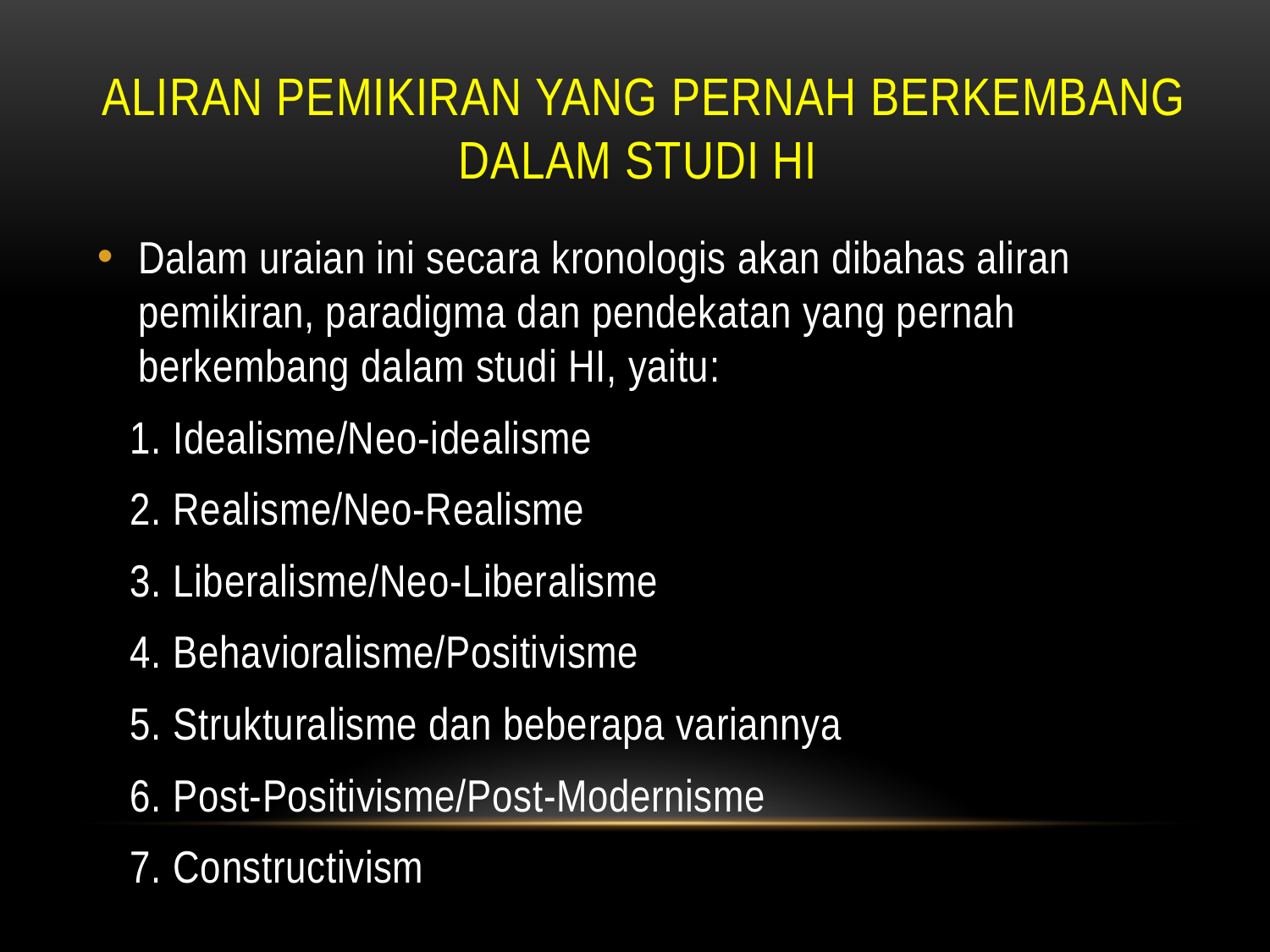

# ALIRAN PEMIKIRAN YANG PERNAH BERKEMBANG DALAM STUDI HI
Dalam uraian ini secara kronologis akan dibahas aliran pemikiran, paradigma dan pendekatan yang pernah berkembang dalam studi HI, yaitu:
   1. Idealisme/Neo-idealisme
   2. Realisme/Neo-Realisme
   3. Liberalisme/Neo-Liberalisme
   4. Behavioralisme/Positivisme
   5. Strukturalisme dan beberapa variannya
   6. Post-Positivisme/Post-Modernisme
   7. Constructivism